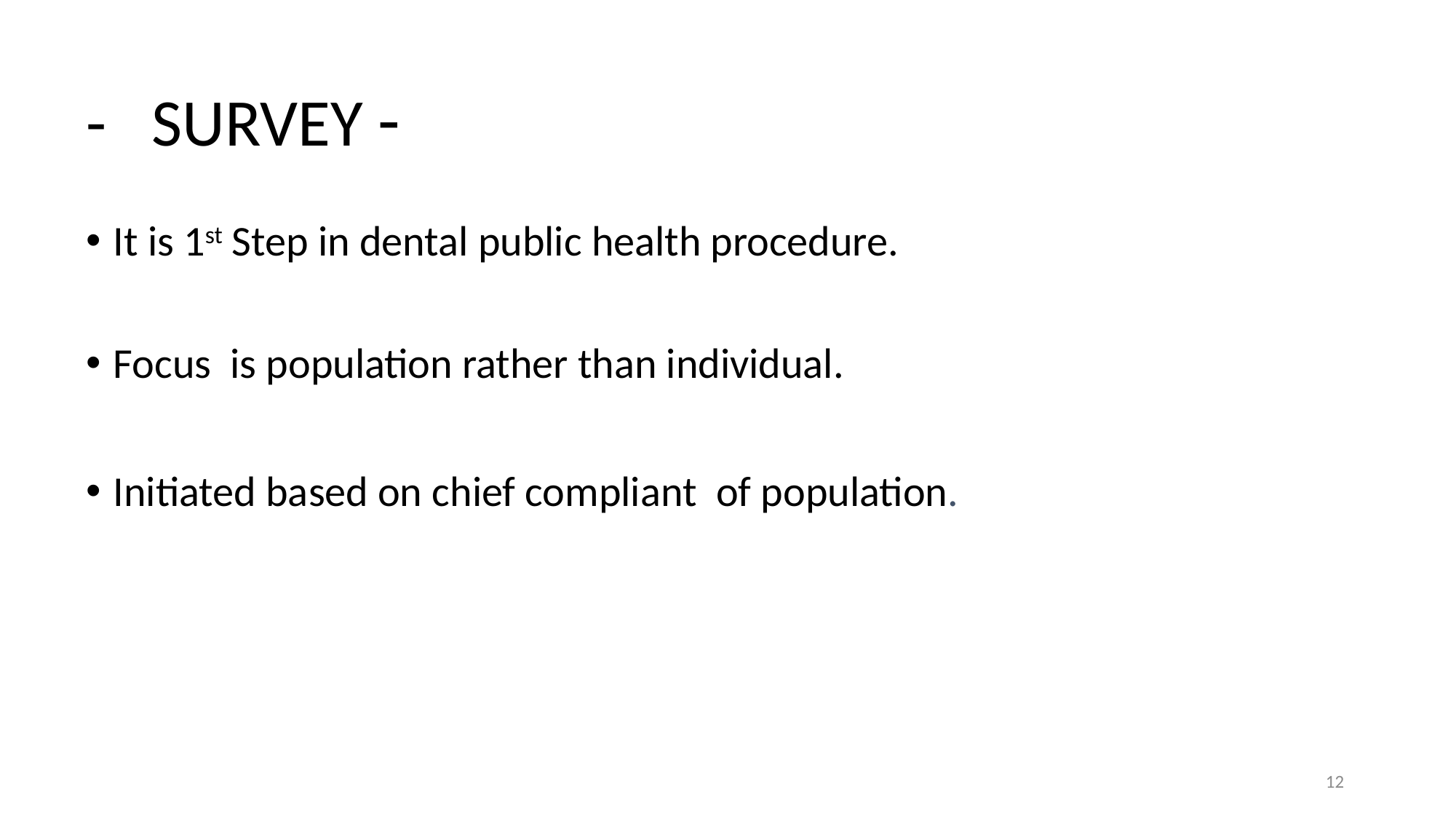

-   SURVEY -
It is 1st Step in dental public health procedure.

Focus  is population rather than individual.

Initiated based on chief compliant  of population.

12